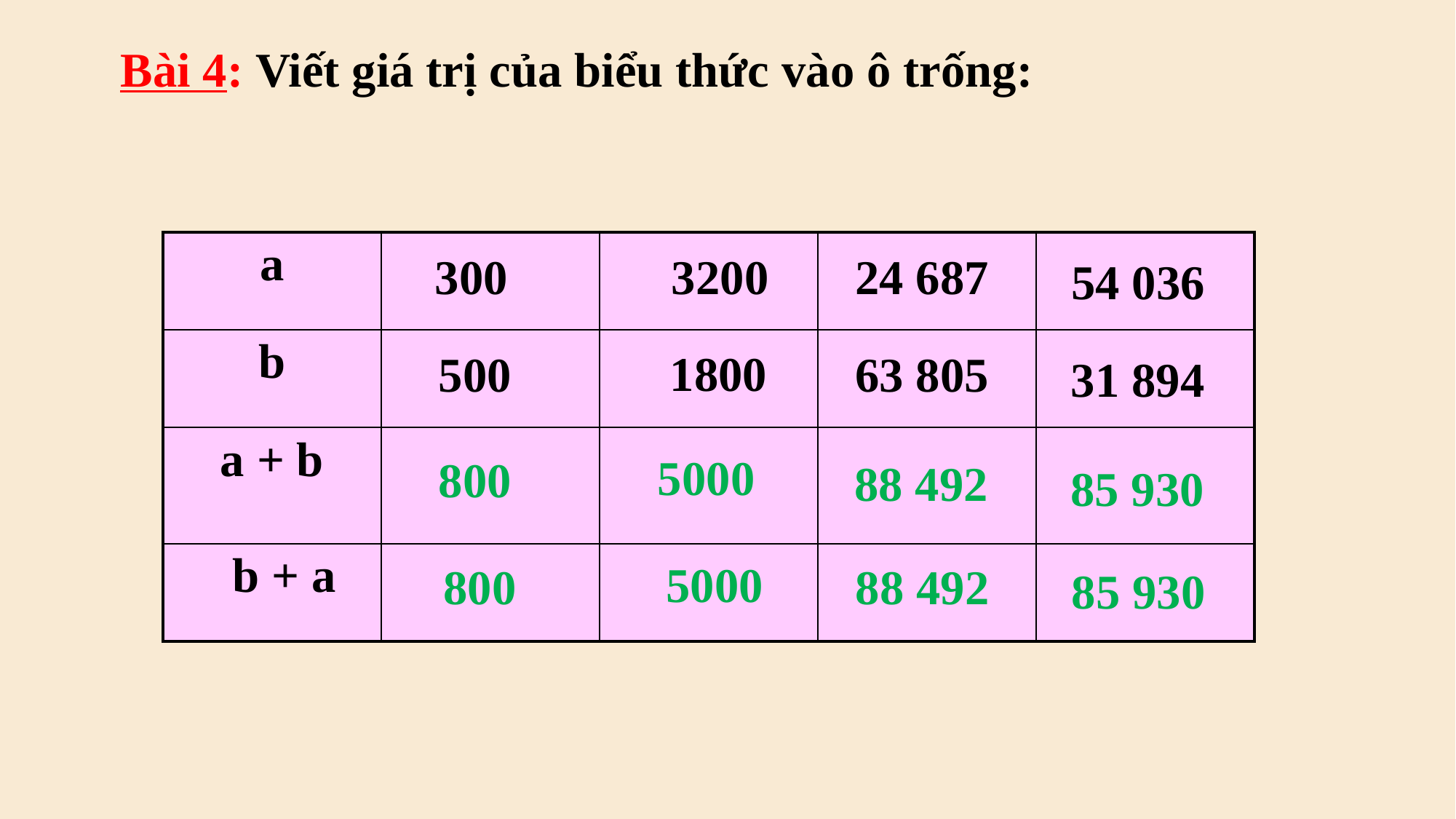

Bài 4: Viết giá trị của biểu thức vào ô trống:
| a |  |  |  |  |
| --- | --- | --- | --- | --- |
| b |  |  |  |  |
| a + b |  |  |  |  |
| b + a |  |  |  |  |
300
3200
24 687
54 036
 1800
500
 63 805
 31 894

5000
800
 88 492
 85 930
  5000
 800
 88 492
 85 930